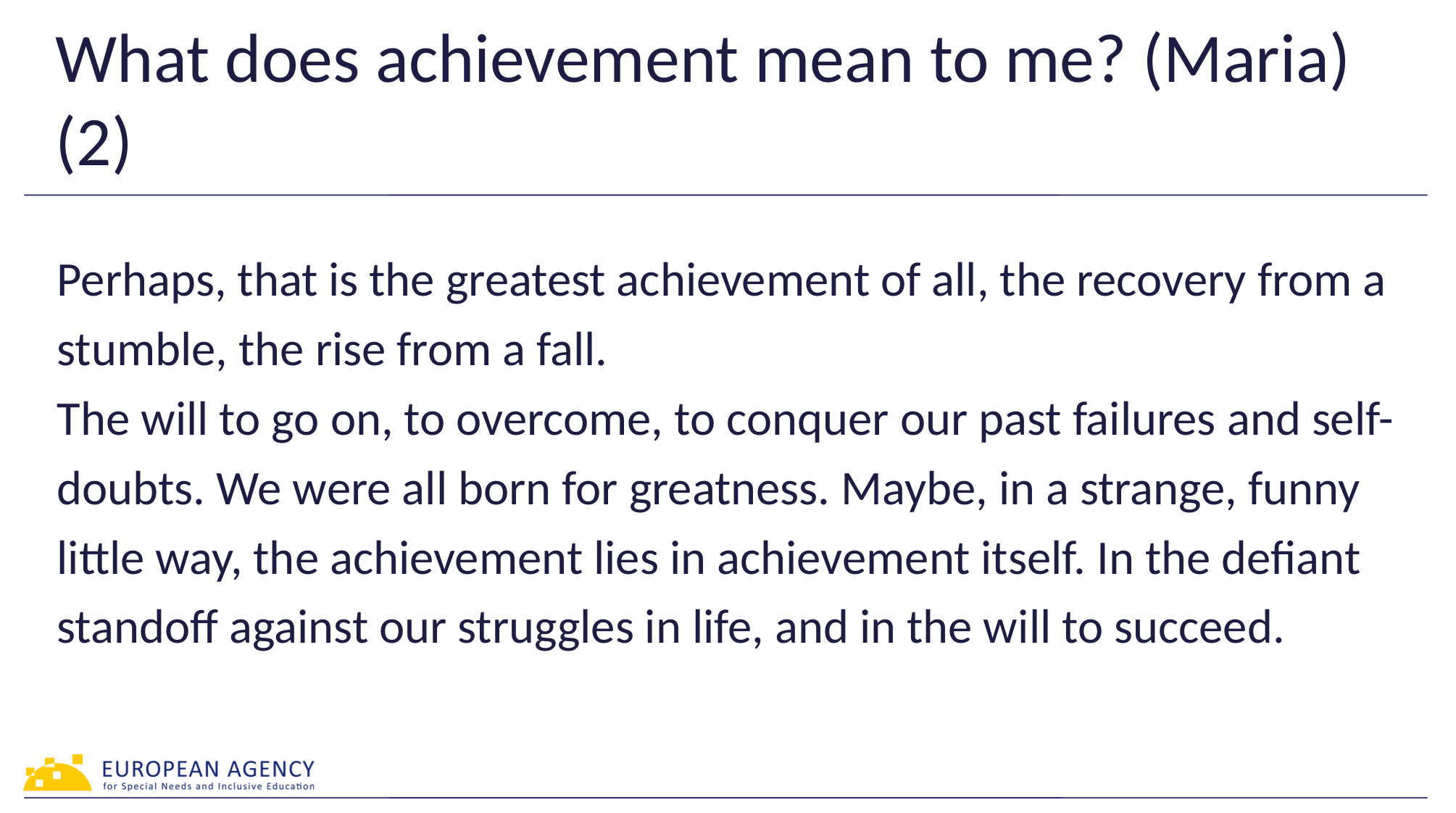

# What does achievement mean to me? (Maria) (2)
Perhaps, that is the greatest achievement of all, the recovery from a stumble, the rise from a fall.
The will to go on, to overcome, to conquer our past failures and self-doubts. We were all born for greatness. Maybe, in a strange, funny little way, the achievement lies in achievement itself. In the defiant standoff against our struggles in life, and in the will to succeed.